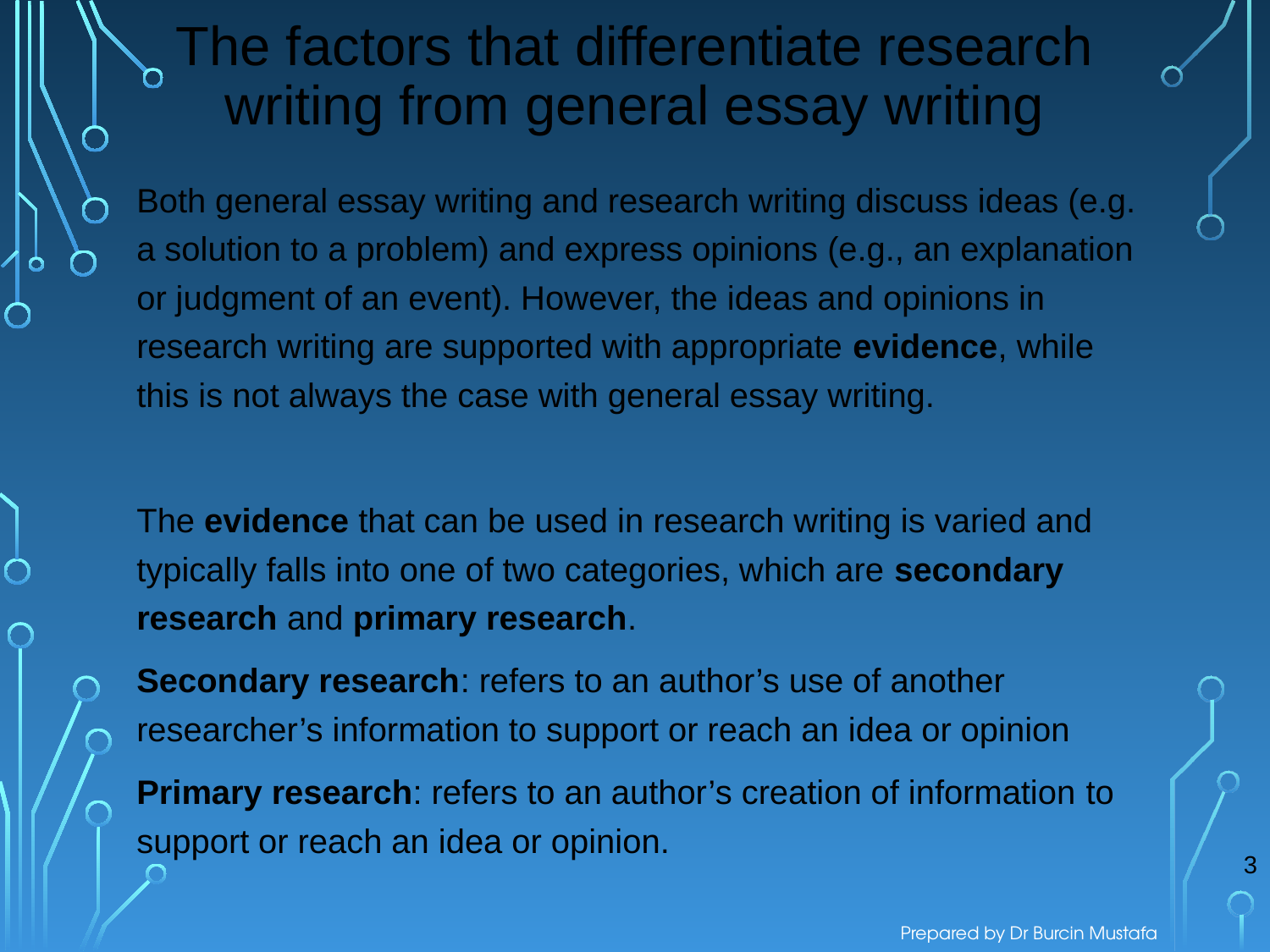

# The factors that differentiate research writing from general essay writing
Both general essay writing and research writing discuss ideas (e.g. a solution to a problem) and express opinions (e.g., an explanation or judgment of an event). However, the ideas and opinions in research writing are supported with appropriate evidence, while this is not always the case with general essay writing.

The evidence that can be used in research writing is varied and typically falls into one of two categories, which are secondary research and primary research.
Secondary research: refers to an author’s use of another researcher’s information to support or reach an idea or opinion
Primary research: refers to an author’s creation of information to support or reach an idea or opinion.
3